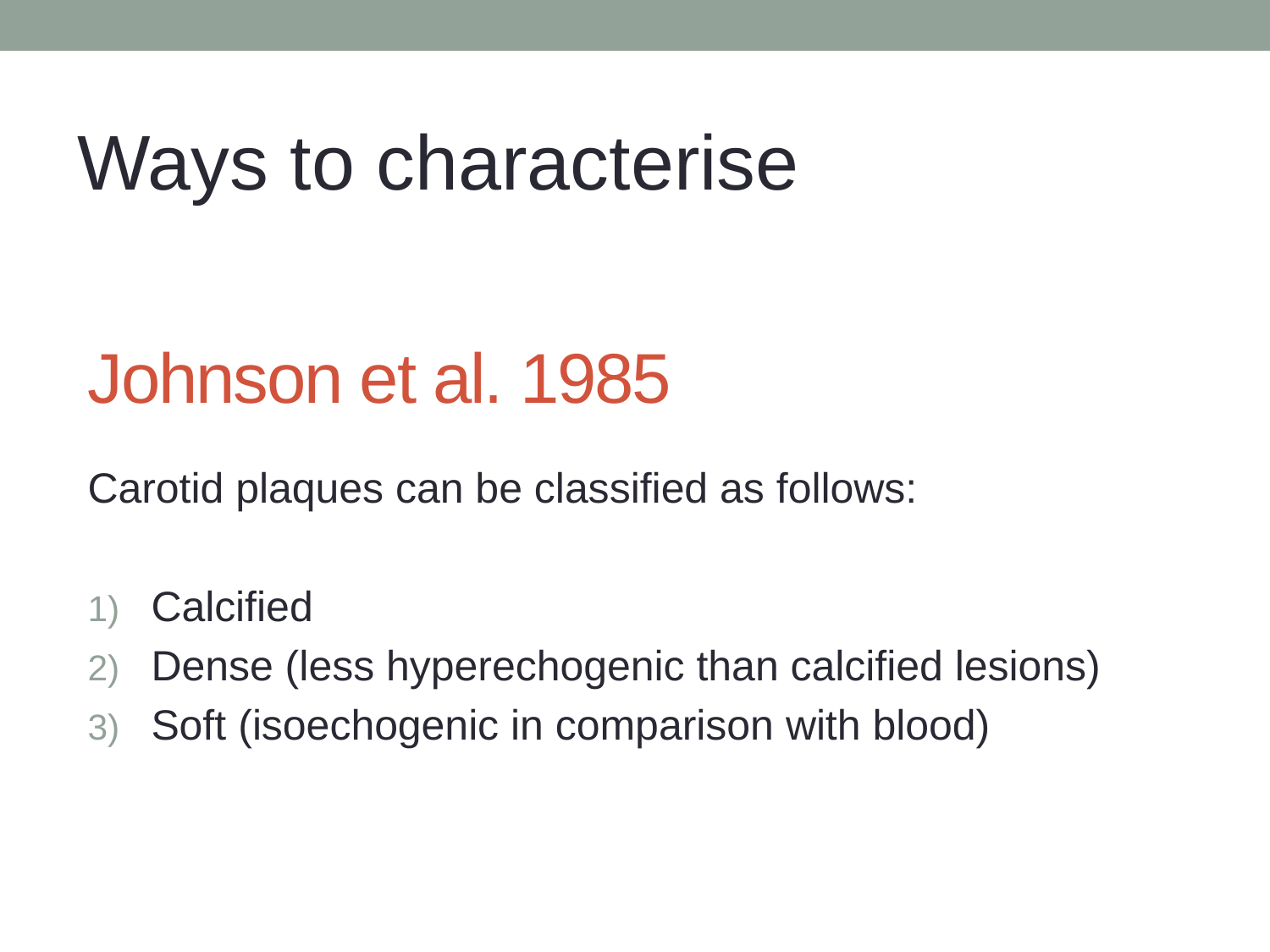

Ways to characterise
# Johnson et al. 1985
Carotid plaques can be classified as follows:

Calcified
Dense (less hyperechogenic than calcified lesions)
Soft (isoechogenic in comparison with blood)